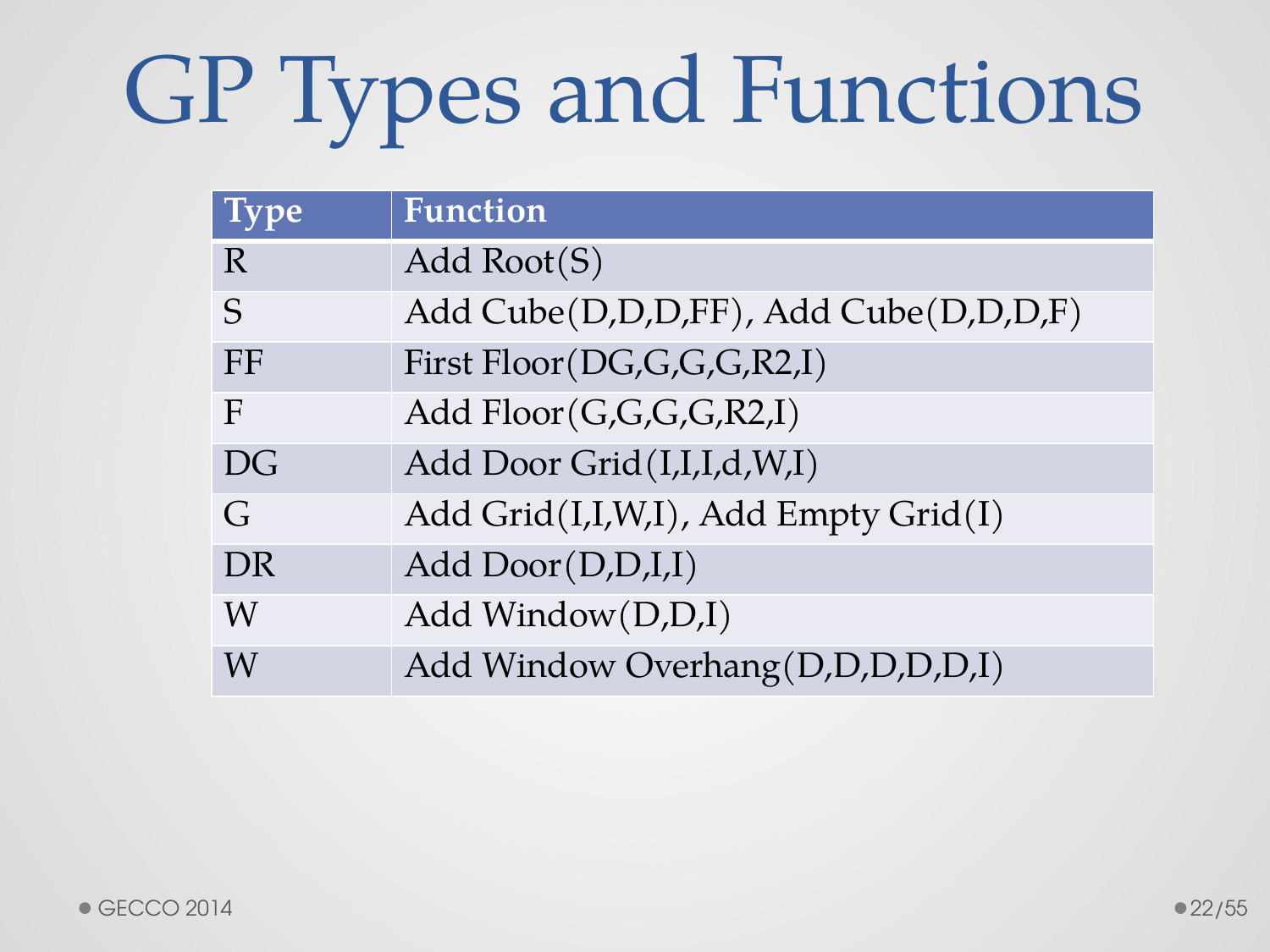

# GP Types and Functions
| Type | Function |
| --- | --- |
| R | Add Root(S) |
| S | Add Cube(D,D,D,FF), Add Cube(D,D,D,F) |
| FF | First Floor(DG,G,G,G,R2,I) |
| F | Add Floor(G,G,G,G,R2,I) |
| DG | Add Door Grid(I,I,I,d,W,I) |
| G | Add Grid(I,I,W,I), Add Empty Grid(I) |
| DR | Add Door(D,D,I,I) |
| W | Add Window(D,D,I) |
| W | Add Window Overhang(D,D,D,D,D,I) |
GECCO 2014
22/55